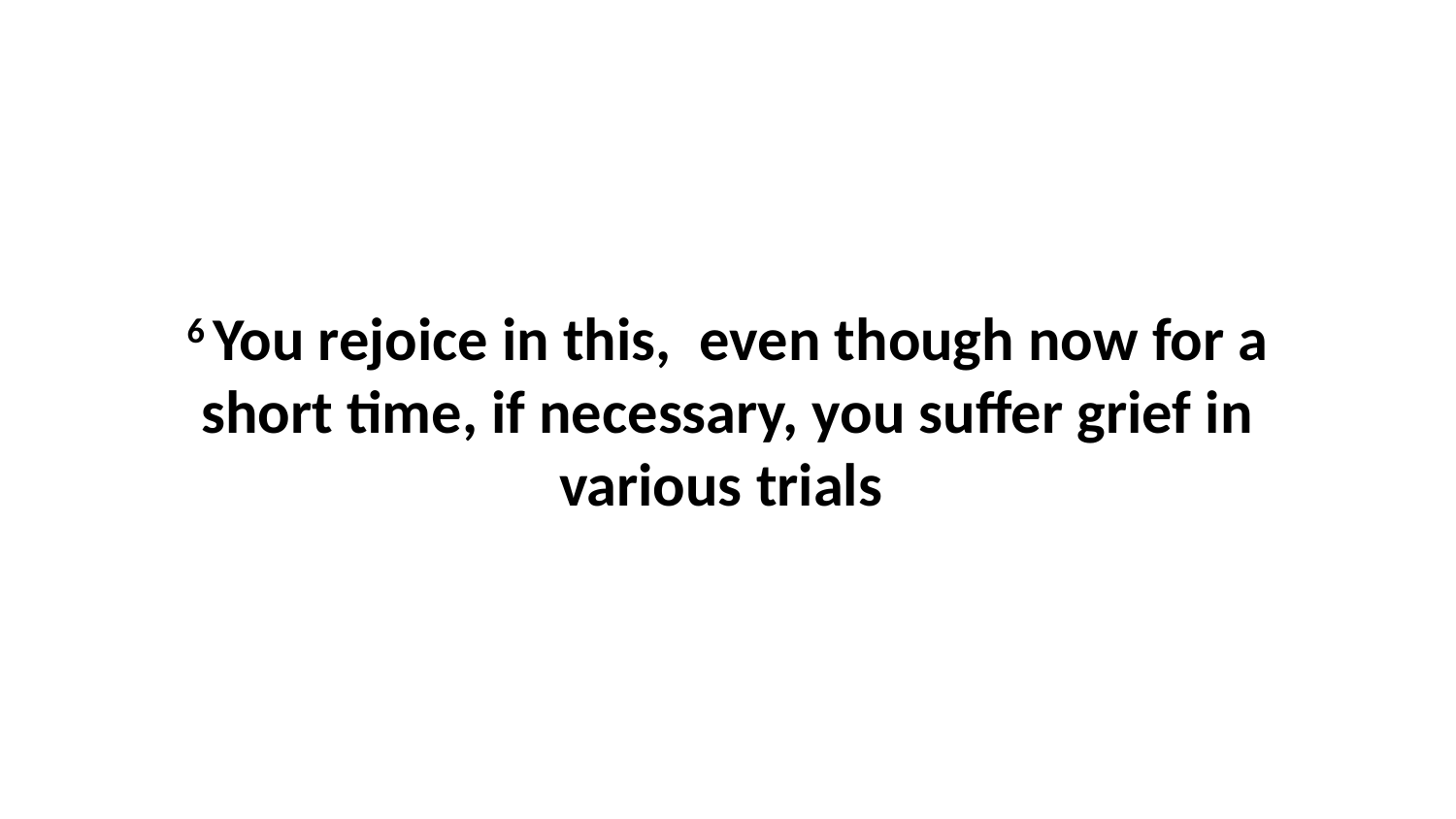

6 You rejoice in this,  even though now for a short time, if necessary, you suffer grief in various trials